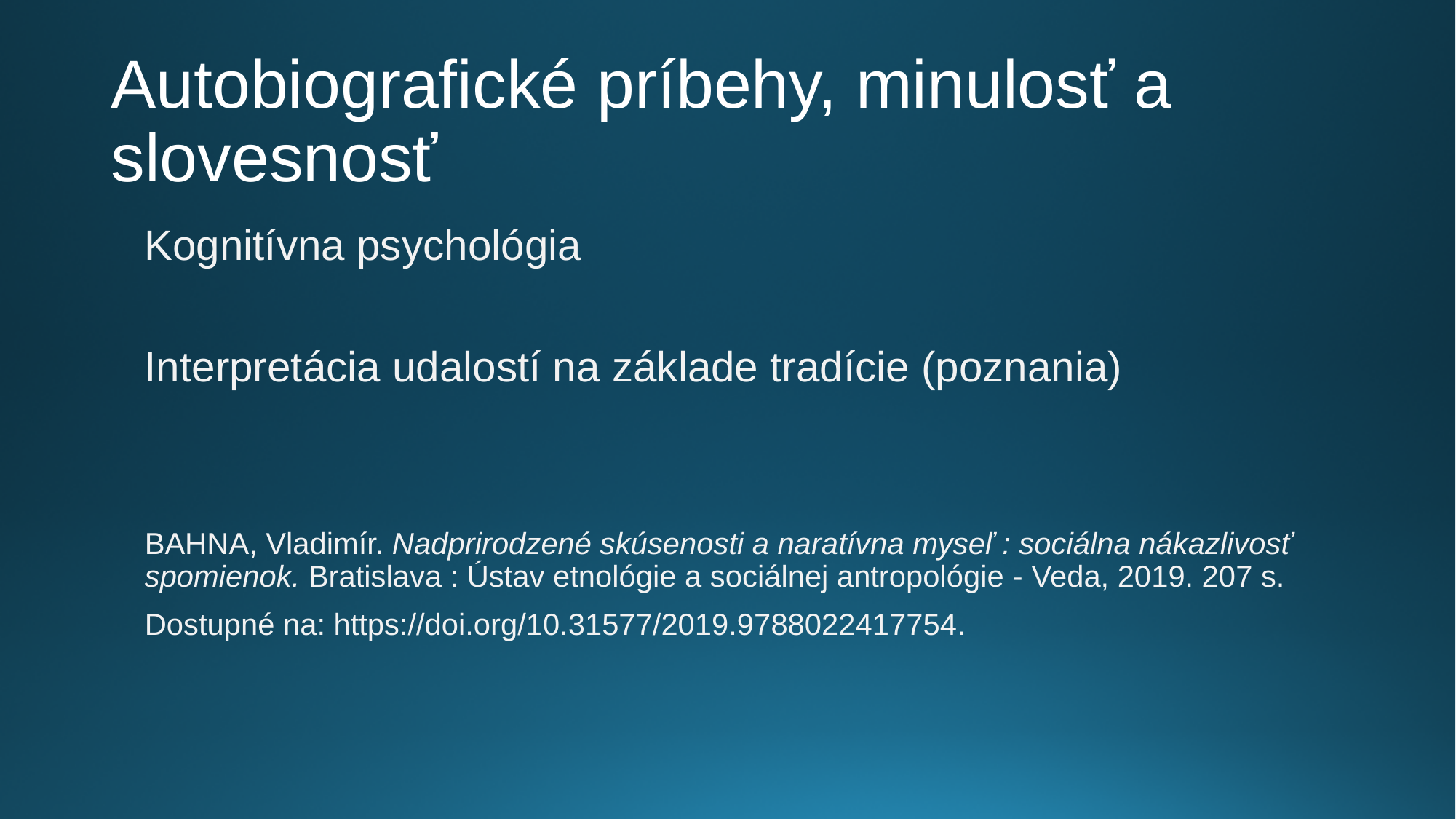

# Autobiografické príbehy, minulosť a slovesnosť
Kognitívna psychológia

Interpretácia udalostí na základe tradície (poznania)

BAHNA, Vladimír. Nadprirodzené skúsenosti a naratívna myseľ : sociálna nákazlivosť spomienok. Bratislava : Ústav etnológie a sociálnej antropológie - Veda, 2019. 207 s.
Dostupné na: https://doi.org/10.31577/2019.9788022417754.